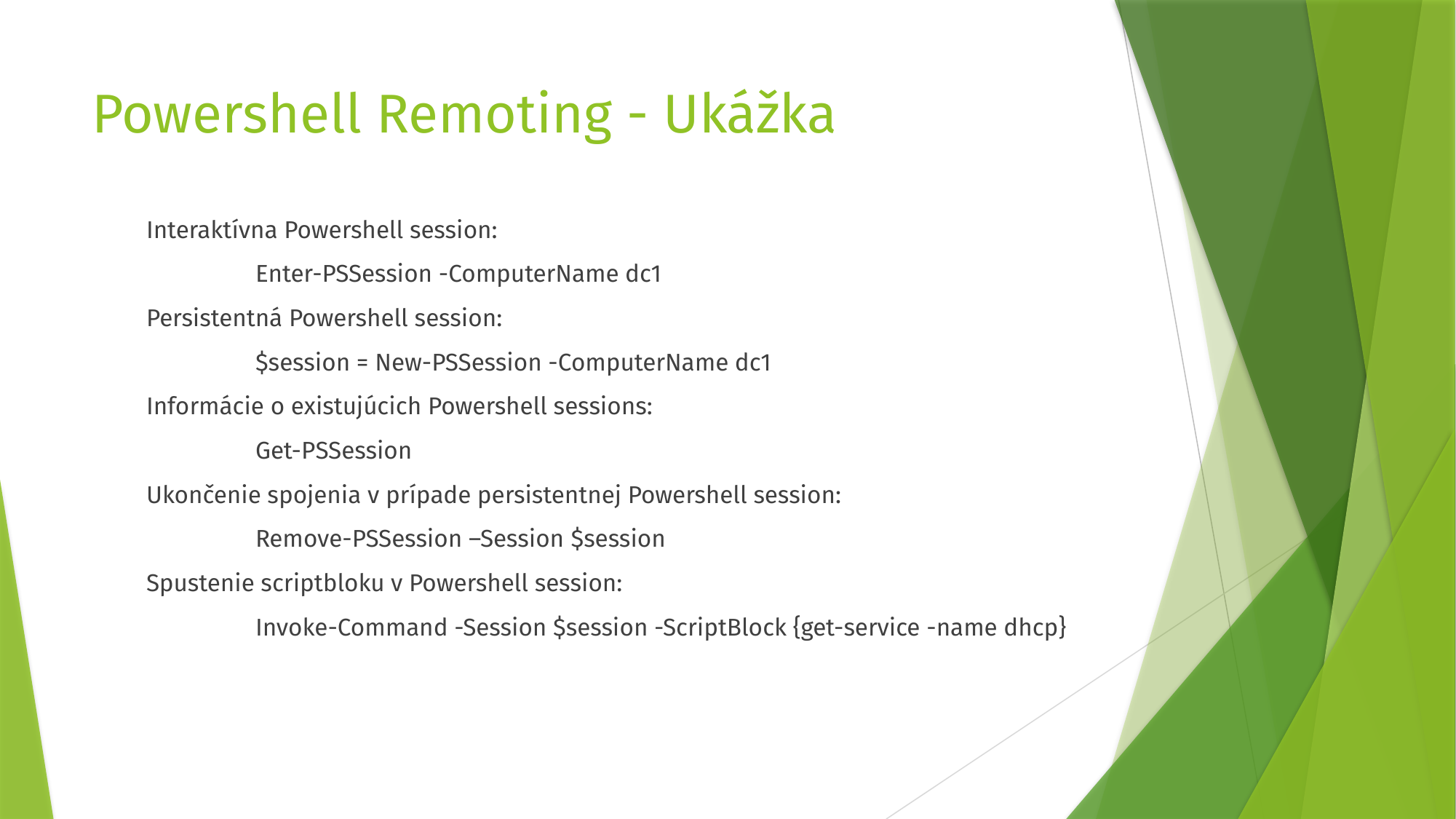

# Powershell Remoting - Ukážka
Interaktívna Powershell session:
	Enter-PSSession -ComputerName dc1
Persistentná Powershell session:
	$session = New-PSSession -ComputerName dc1
Informácie o existujúcich Powershell sessions:
	Get-PSSession
Ukončenie spojenia v prípade persistentnej Powershell session:
	Remove-PSSession –Session $session
Spustenie scriptbloku v Powershell session:
	Invoke-Command -Session $session -ScriptBlock {get-service -name dhcp}